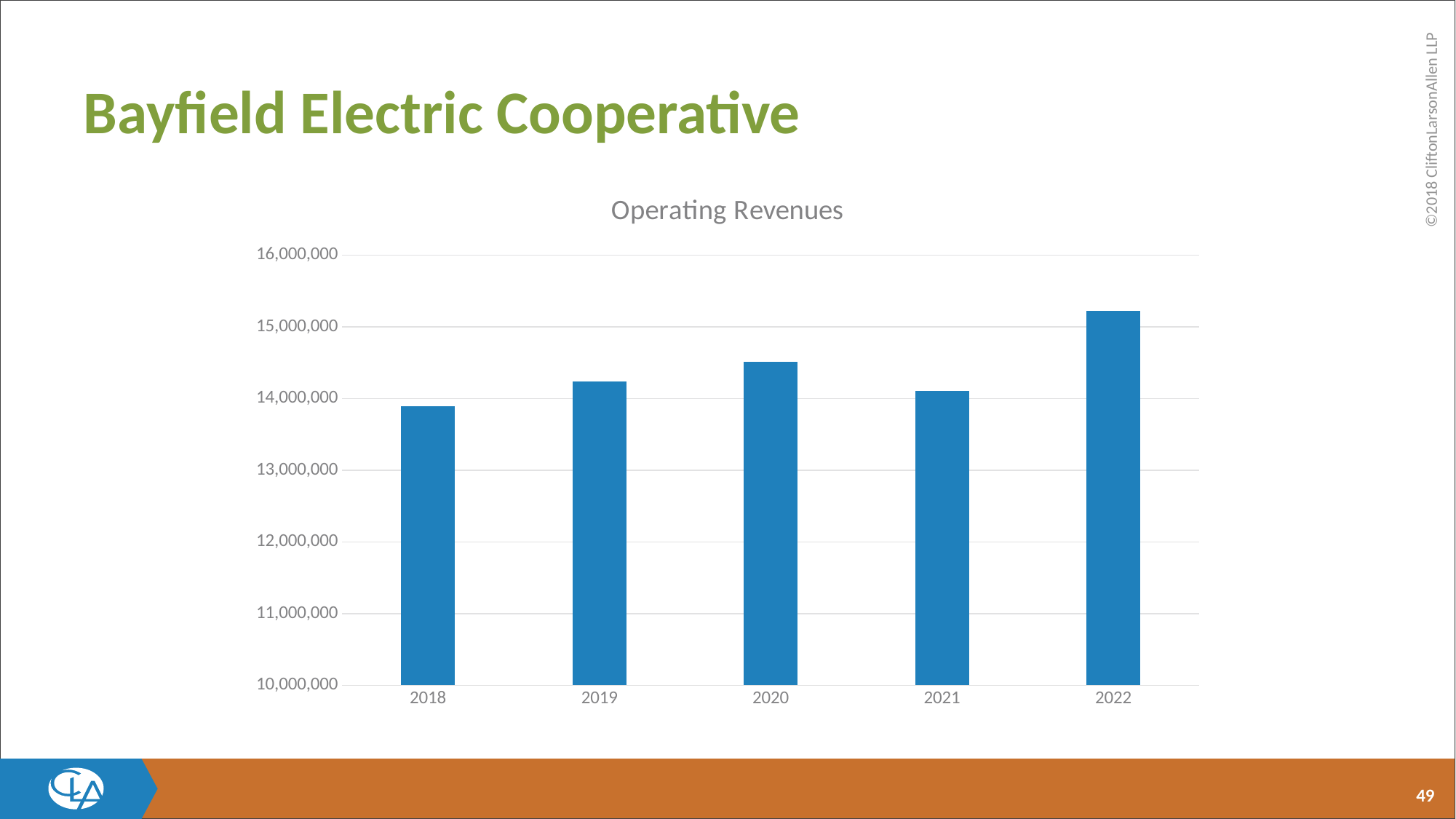

# Bayfield Electric Cooperative

### Chart:

| Category | Operating Revenues |
|---|---|
| 2018 | 13895913.0 |
| 2019 | 14234530.0 |
| 2020 | 14515674.0 |
| 2021 | 14105112.0 |
| 2022 | 15225740.0 |
49